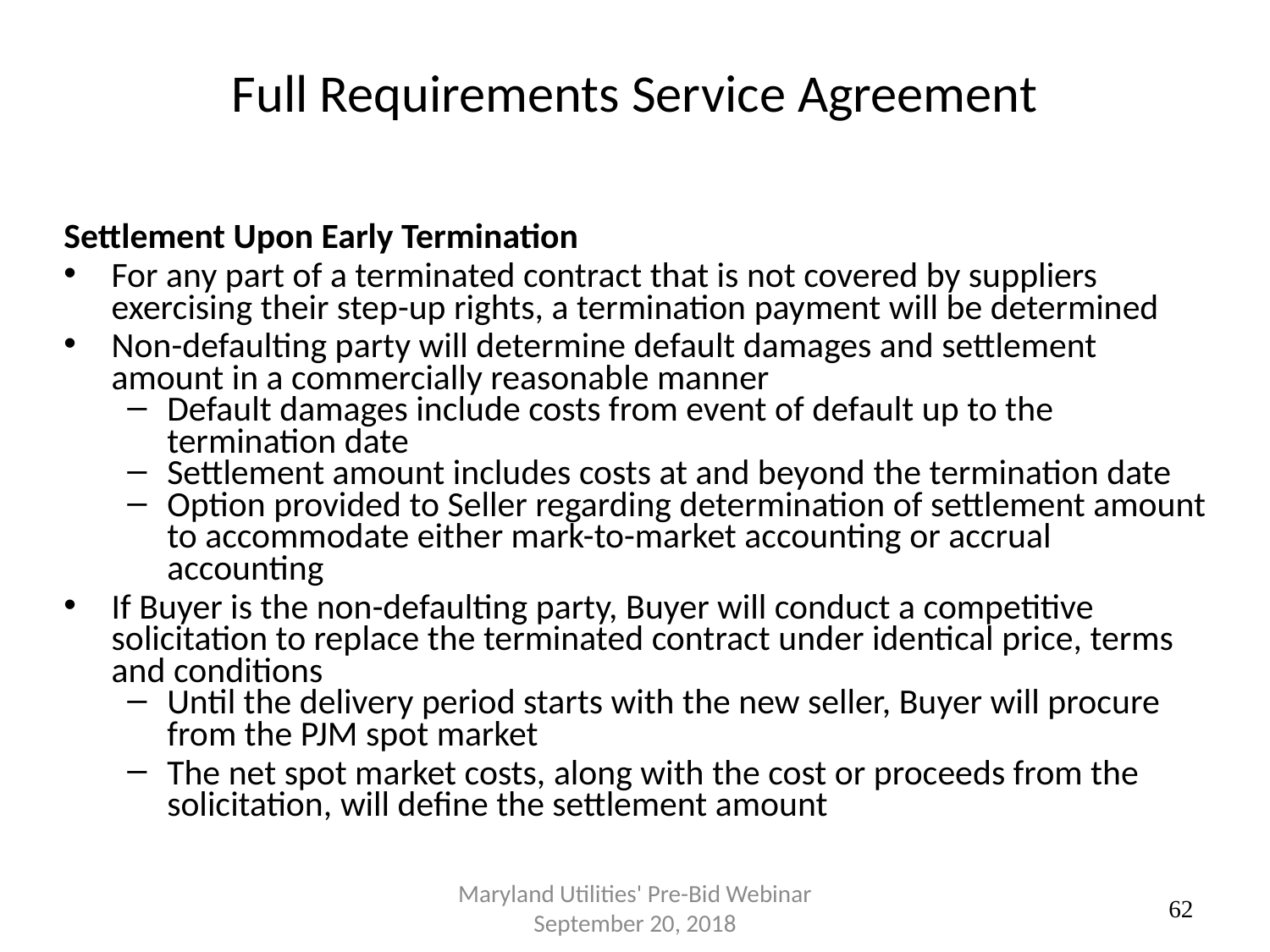

# Full Requirements Service Agreement
Settlement Upon Early Termination
For any part of a terminated contract that is not covered by suppliers exercising their step-up rights, a termination payment will be determined
Non-defaulting party will determine default damages and settlement amount in a commercially reasonable manner
Default damages include costs from event of default up to the termination date
Settlement amount includes costs at and beyond the termination date
Option provided to Seller regarding determination of settlement amount to accommodate either mark-to-market accounting or accrual accounting
If Buyer is the non-defaulting party, Buyer will conduct a competitive solicitation to replace the terminated contract under identical price, terms and conditions
Until the delivery period starts with the new seller, Buyer will procure from the PJM spot market
The net spot market costs, along with the cost or proceeds from the solicitation, will define the settlement amount
Maryland Utilities' Pre-Bid Webinar September 20, 2018
62